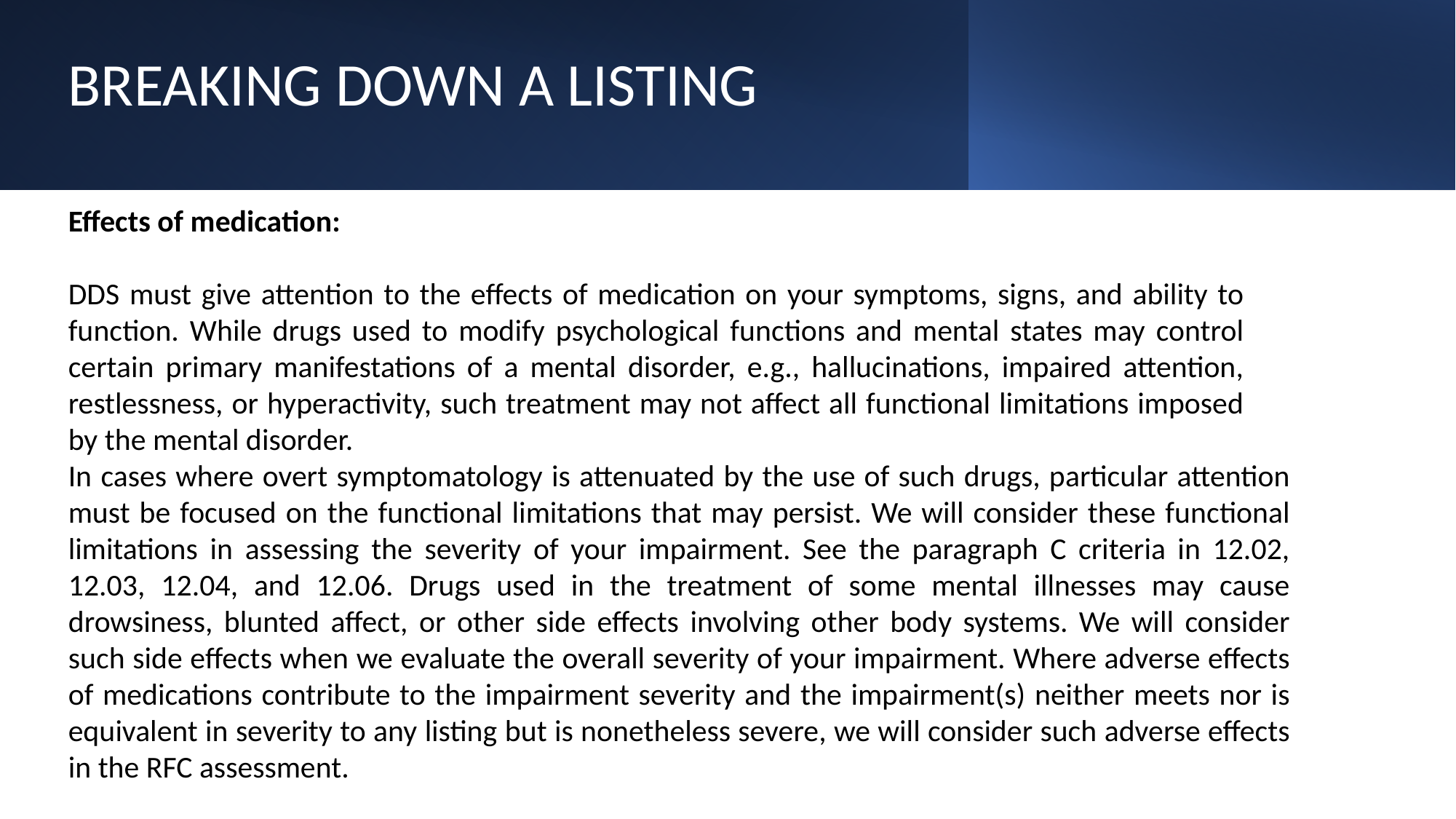

# BREAKING DOWN A LISTING

Effects of medication:

DDS must give attention to the effects of medication on your symptoms, signs, and ability to function. While drugs used to modify psychological functions and mental states may control certain primary manifestations of a mental disorder, e.g., hallucinations, impaired attention, restlessness, or hyperactivity, such treatment may not affect all functional limitations imposed by the mental disorder.
In cases where overt symptomatology is attenuated by the use of such drugs, particular attention must be focused on the functional limitations that may persist. We will consider these functional limitations in assessing the severity of your impairment. See the paragraph C criteria in 12.02, 12.03, 12.04, and 12.06. Drugs used in the treatment of some mental illnesses may cause drowsiness, blunted affect, or other side effects involving other body systems. We will consider such side effects when we evaluate the overall severity of your impairment. Where adverse effects of medications contribute to the impairment severity and the impairment(s) neither meets nor is equivalent in severity to any listing but is nonetheless severe, we will consider such adverse effects in the RFC assessment.